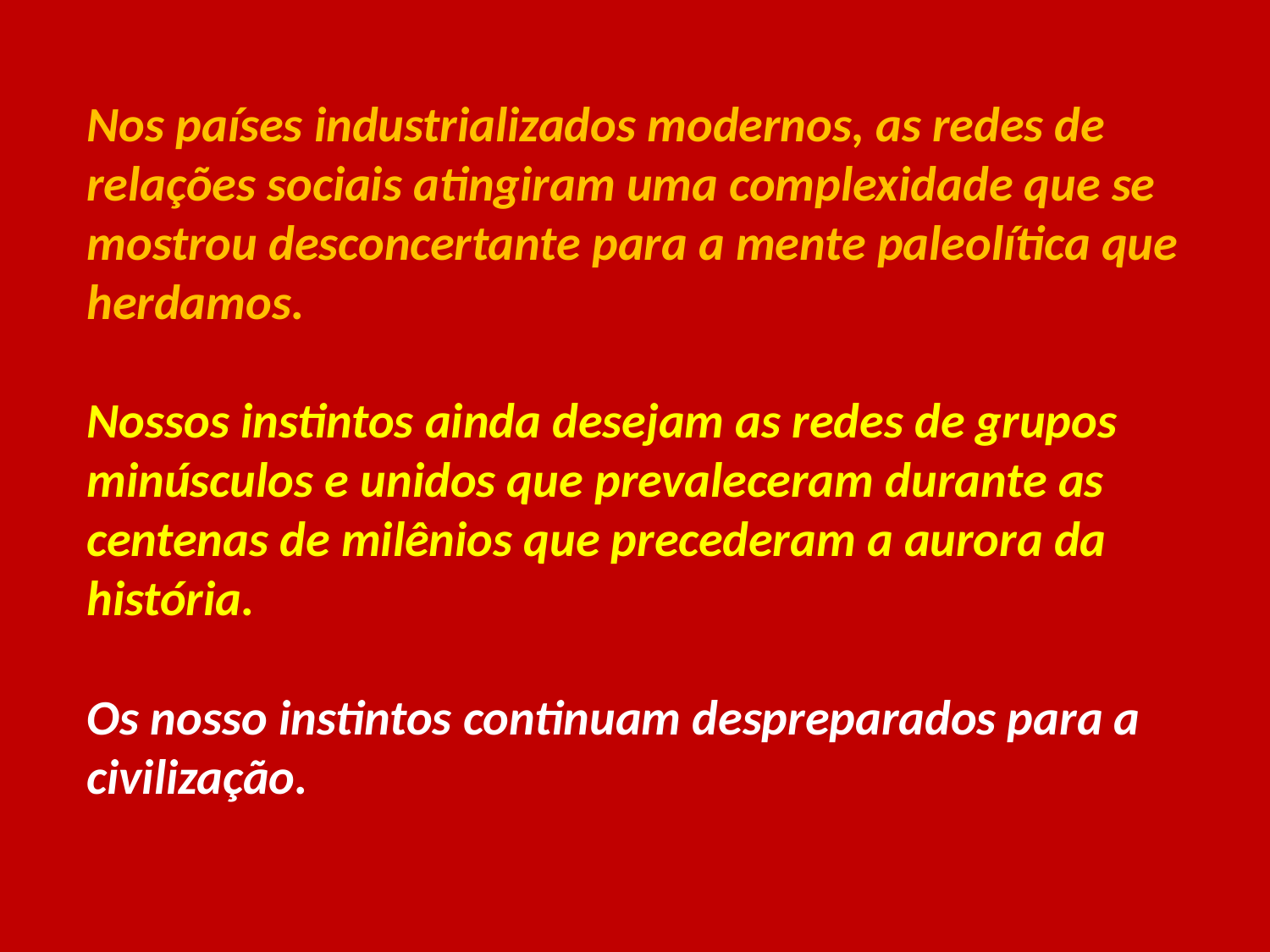

#

Nos países industrializados modernos, as redes de relações sociais atingiram uma complexidade que se mostrou desconcertante para a mente paleolítica que herdamos.

Nossos instintos ainda desejam as redes de grupos minúsculos e unidos que prevaleceram durante as centenas de milênios que precederam a aurora da história.

Os nosso instintos continuam despreparados para a civilização.